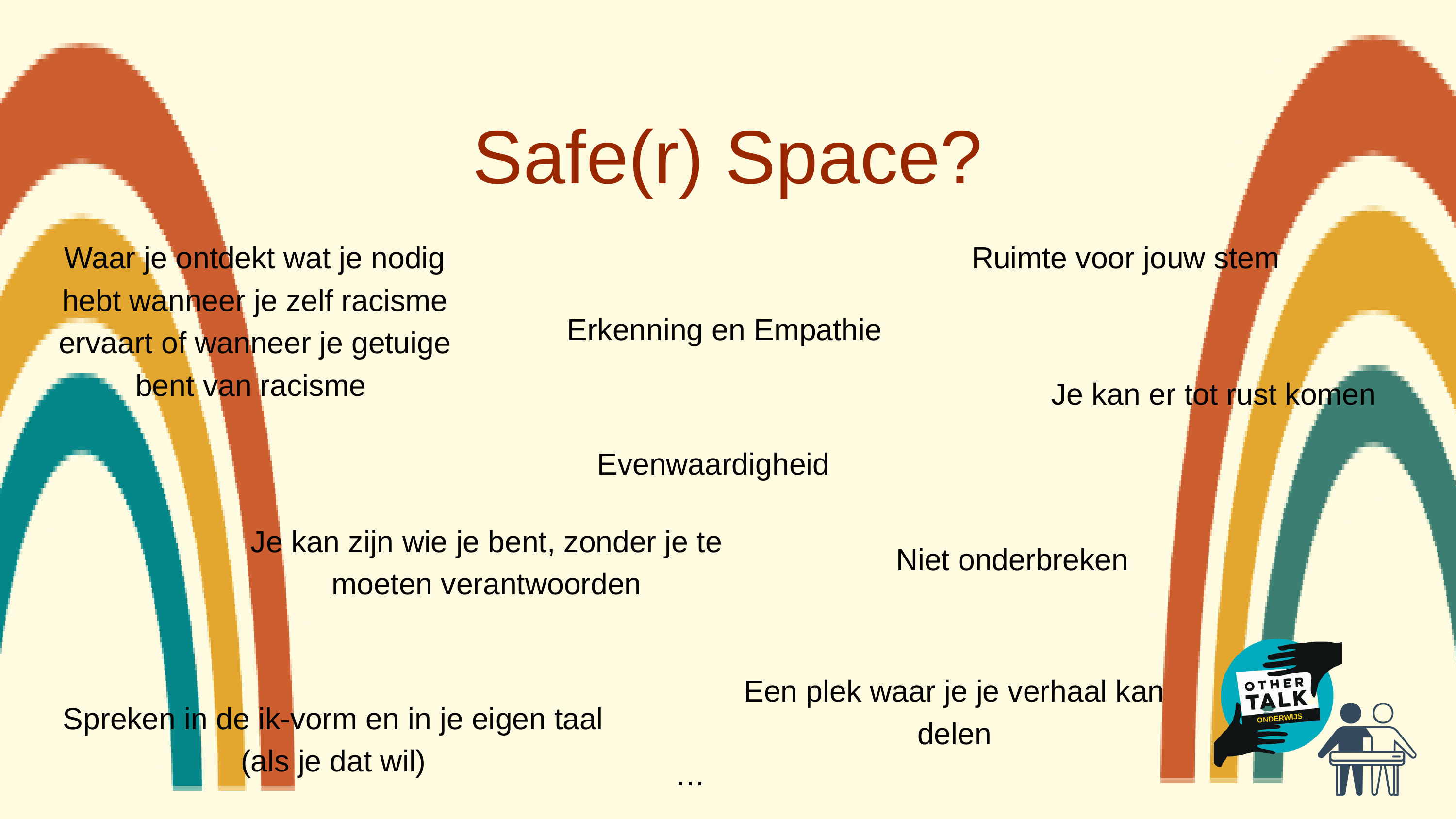

Safe(r) Space?

Waar je ontdekt wat je nodig hebt wanneer je zelf racisme ervaart of wanneer je getuige bent van racisme ​
Ruimte voor jouw stem​
 Erkenning en Empathie
Je kan er tot rust komen​
Evenwaardigheid
Je kan zijn wie je bent, zonder je te moeten verantwoorden​
Niet onderbreken​

Een plek waar je je verhaal kan delen​
Spreken in de ik-vorm en in je eigen taal (als je dat wil)​
…